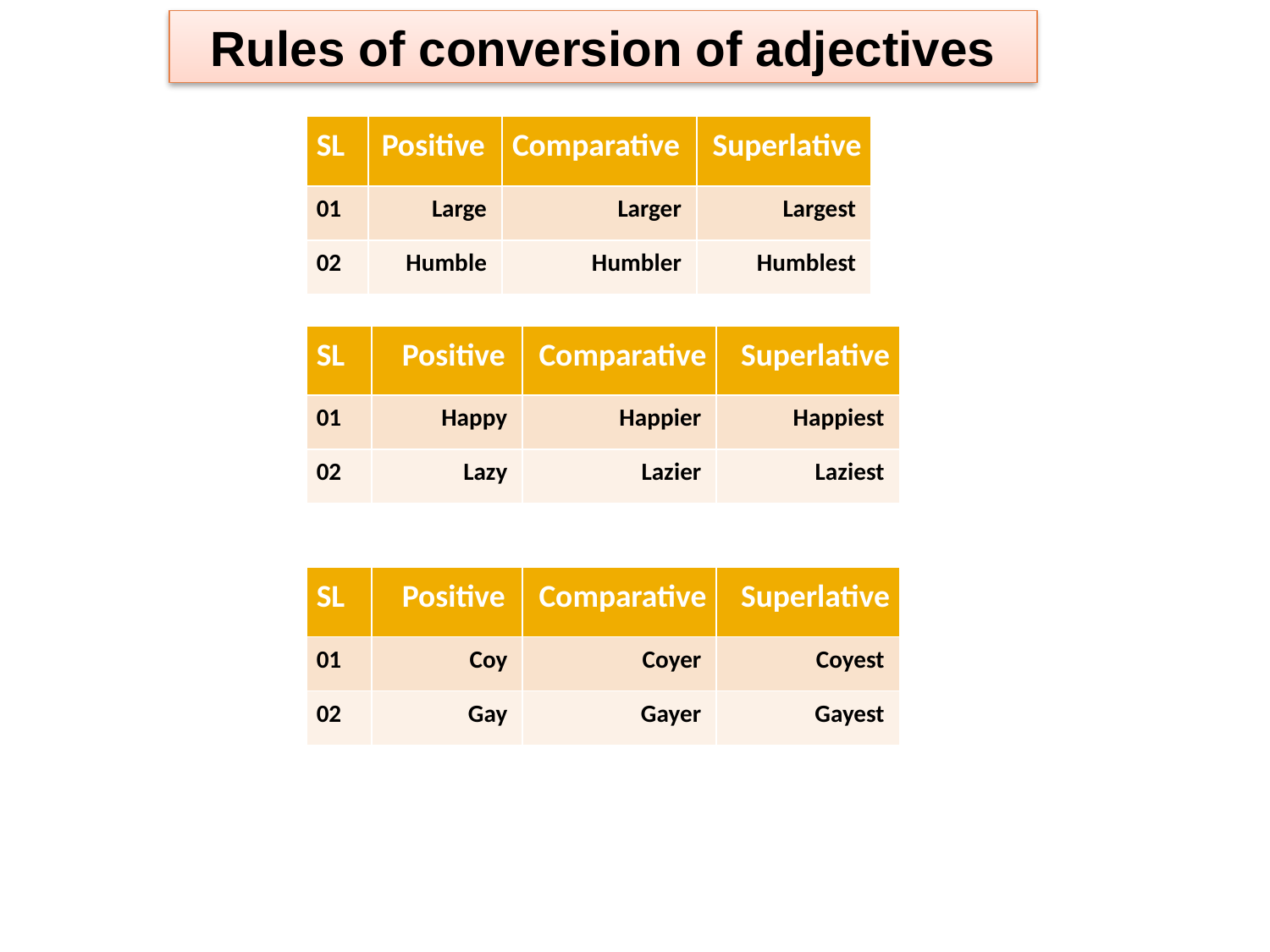

Rules of conversion of adjectives
| SL | Positive | Comparative | Superlative |
| --- | --- | --- | --- |
| 01 | Large | Larger | Largest |
| 02 | Humble | Humbler | Humblest |
| SL | Positive | Comparative | Superlative |
| --- | --- | --- | --- |
| 01 | Happy | Happier | Happiest |
| 02 | Lazy | Lazier | Laziest |
| SL | Positive | Comparative | Superlative |
| --- | --- | --- | --- |
| 01 | Coy | Coyer | Coyest |
| 02 | Gay | Gayer | Gayest |